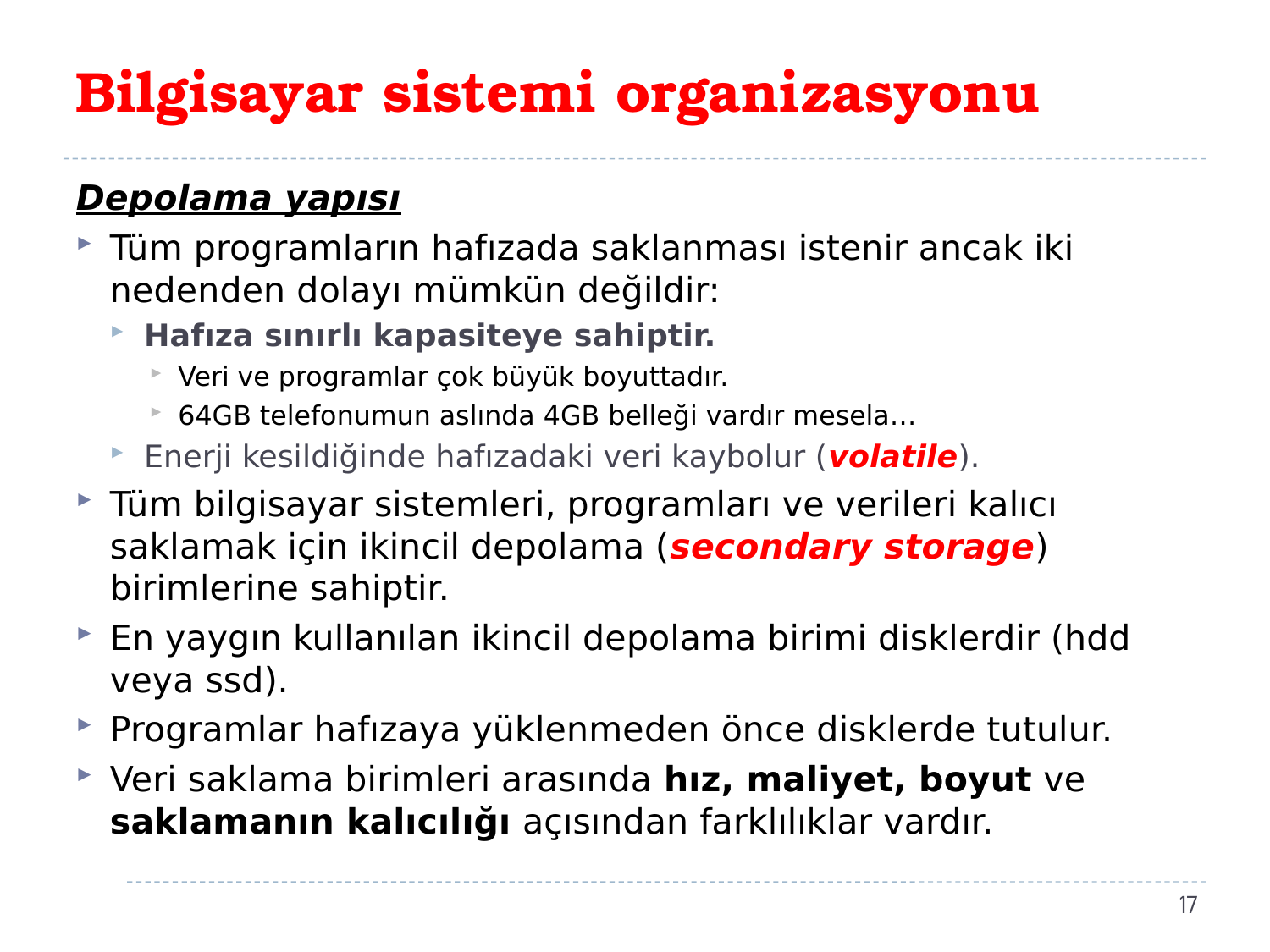

# Bilgisayar sistemi organizasyonu
Depolama yapısı
Tüm programların hafızada saklanması istenir ancak iki nedenden dolayı mümkün değildir:
Hafıza sınırlı kapasiteye sahiptir.
Veri ve programlar çok büyük boyuttadır.
64GB telefonumun aslında 4GB belleği vardır mesela…
Enerji kesildiğinde hafızadaki veri kaybolur (volatile).
Tüm bilgisayar sistemleri, programları ve verileri kalıcı saklamak için ikincil depolama (secondary storage) birimlerine sahiptir.
En yaygın kullanılan ikincil depolama birimi disklerdir (hdd veya ssd).
Programlar hafızaya yüklenmeden önce disklerde tutulur.
Veri saklama birimleri arasında hız, maliyet, boyut ve saklamanın kalıcılığı açısından farklılıklar vardır.
17